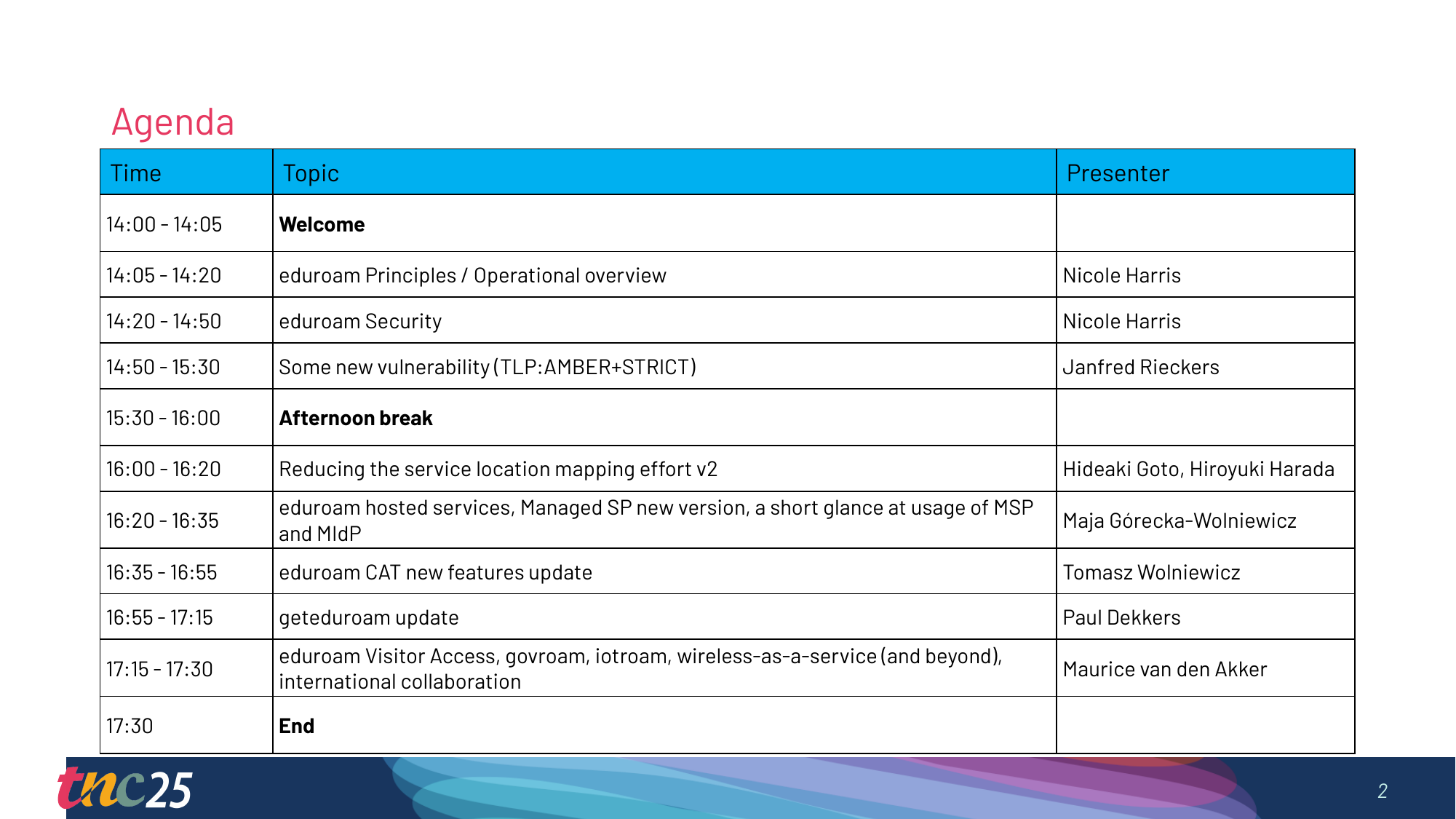

# Agenda
| Time | Topic | Presenter |
| --- | --- | --- |
| 14:00 - 14:05 | Welcome |  |
| 14:05 - 14:20 | eduroam Principles / Operational overview | Nicole Harris |
| 14:20 - 14:50 | eduroam Security | Nicole Harris |
| 14:50 - 15:30 | Some new vulnerability (TLP:AMBER+STRICT) | Janfred Rieckers |
| 15:30 - 16:00 | Afternoon break |  |
| 16:00 - 16:20 | Reducing the service location mapping effort v2 | Hideaki Goto, Hiroyuki Harada |
| 16:20 - 16:35 | eduroam hosted services, Managed SP new version, a short glance at usage of MSP and MIdP | Maja Górecka-Wolniewicz |
| 16:35 - 16:55 | eduroam CAT new features update | Tomasz Wolniewicz |
| 16:55 - 17:15 | geteduroam update | Paul Dekkers |
| 17:15 - 17:30 | eduroam Visitor Access, govroam, iotroam, wireless-as-a-service (and beyond), international collaboration | Maurice van den Akker |
| 17:30 | End |  |
2